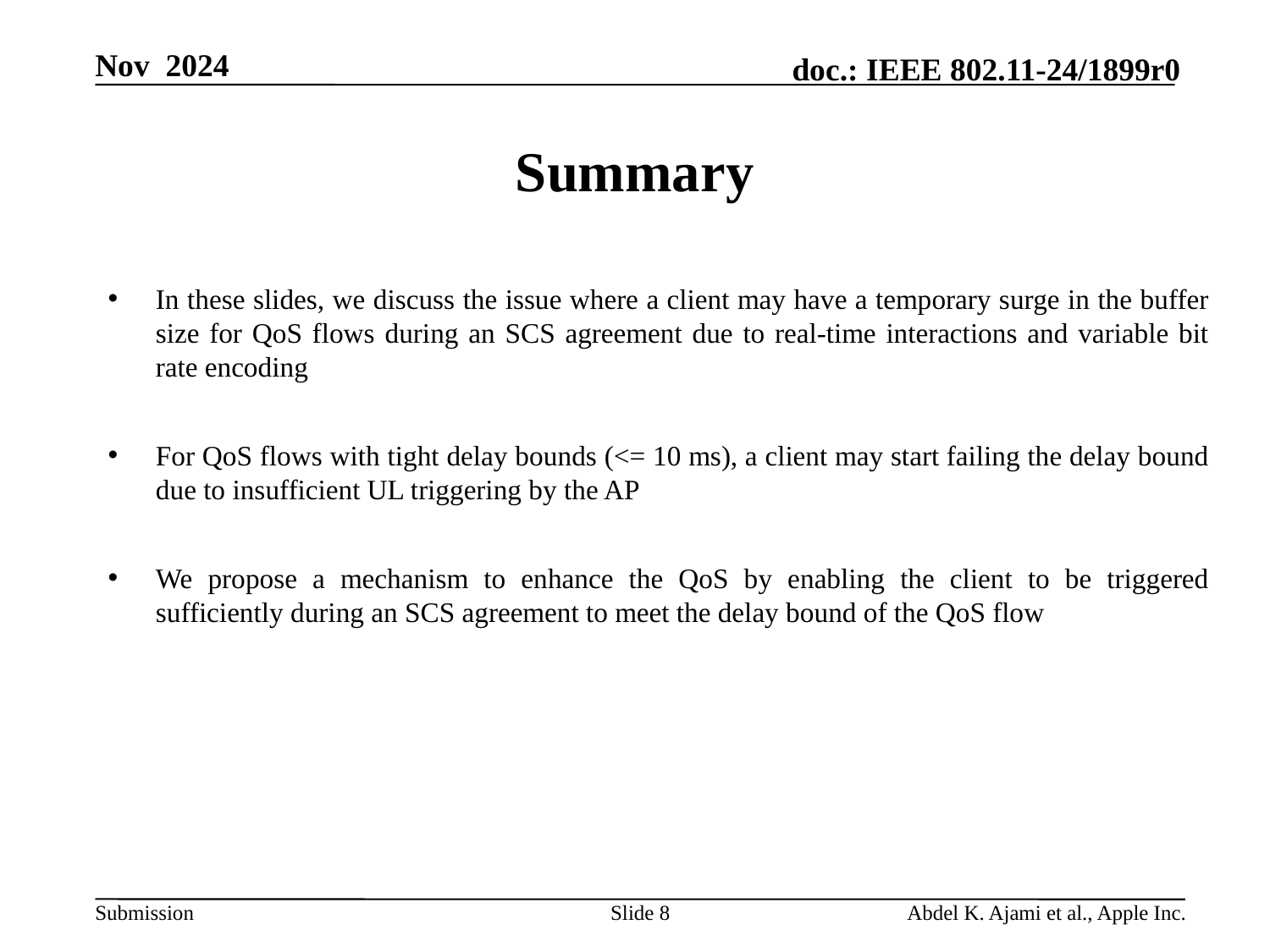

# Summary
In these slides, we discuss the issue where a client may have a temporary surge in the buffer size for QoS flows during an SCS agreement due to real-time interactions and variable bit rate encoding

For QoS flows with tight delay bounds (<= 10 ms), a client may start failing the delay bound due to insufficient UL triggering by the AP

We propose a mechanism to enhance the QoS by enabling the client to be triggered sufficiently during an SCS agreement to meet the delay bound of the QoS flow
Slide 8
Abdel K. Ajami et al., Apple Inc.